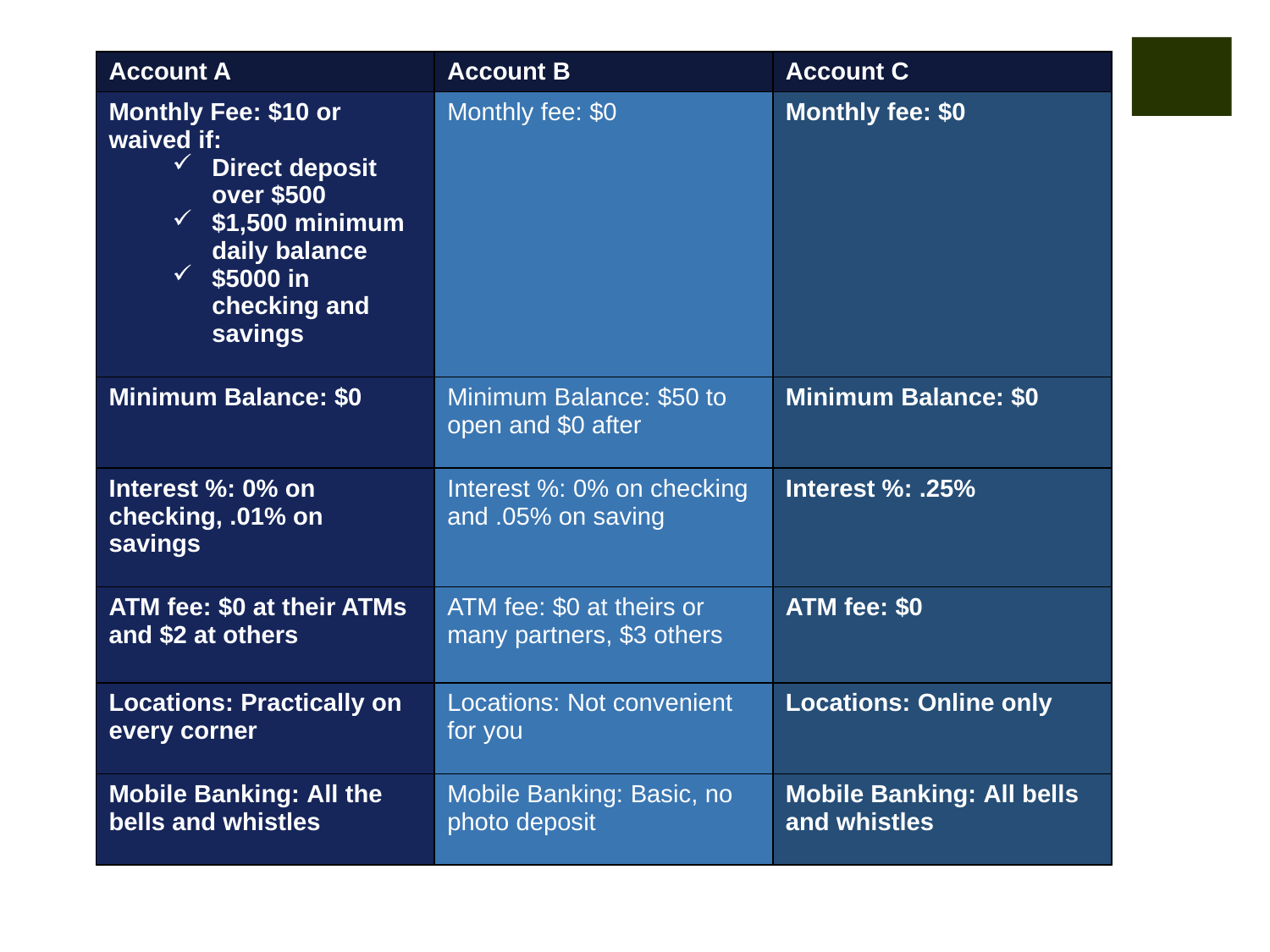

| Account A | Account B | Account C |
| --- | --- | --- |
| Monthly Fee: $10 or waived if: Direct deposit over $500 $1,500 minimum daily balance $5000 in checking and savings | Monthly fee: $0 | Monthly fee: $0 |
| Minimum Balance: $0 | Minimum Balance: $50 to open and $0 after | Minimum Balance: $0 |
| Interest %: 0% on checking, .01% on savings | Interest %: 0% on checking and .05% on saving | Interest %: .25% |
| ATM fee: $0 at their ATMs and $2 at others | ATM fee: $0 at theirs or many partners, $3 others | ATM fee: $0 |
| Locations: Practically on every corner | Locations: Not convenient for you | Locations: Online only |
| Mobile Banking: All the bells and whistles | Mobile Banking: Basic, no photo deposit | Mobile Banking: All bells and whistles |